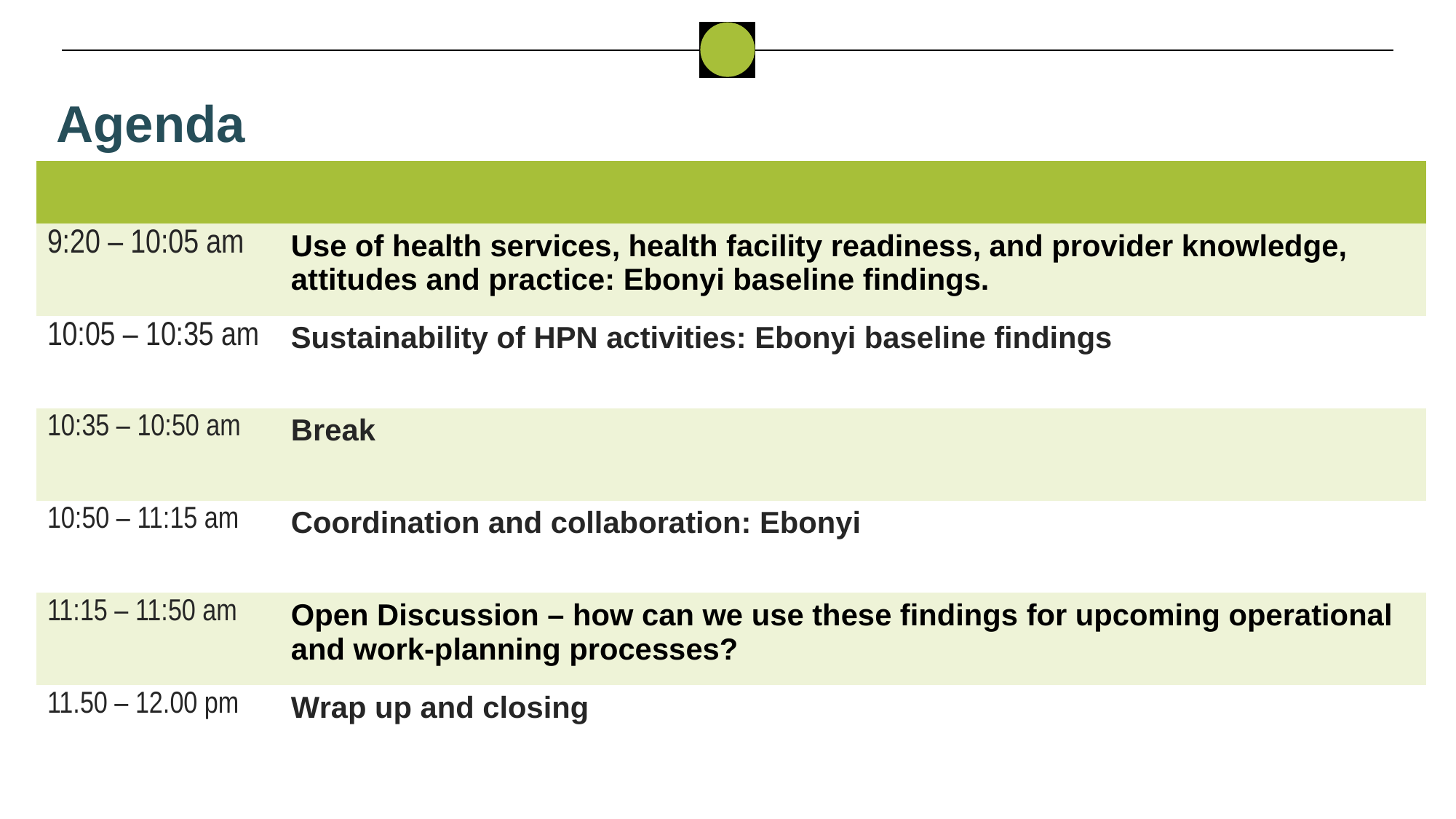

Agenda
|  |  |
| --- | --- |
| 9:20 – 10:05 am | Use of health services, health facility readiness, and provider knowledge, attitudes and practice: Ebonyi baseline findings. |
| 10:05 – 10:35 am | Sustainability of HPN activities: Ebonyi baseline findings |
| 10:35 – 10:50 am | Break |
| 10:50 – 11:15 am | Coordination and collaboration: Ebonyi |
| 11:15 – 11:50 am | Open Discussion – how can we use these findings for upcoming operational and work-planning processes? |
| 11.50 – 12.00 pm | Wrap up and closing |